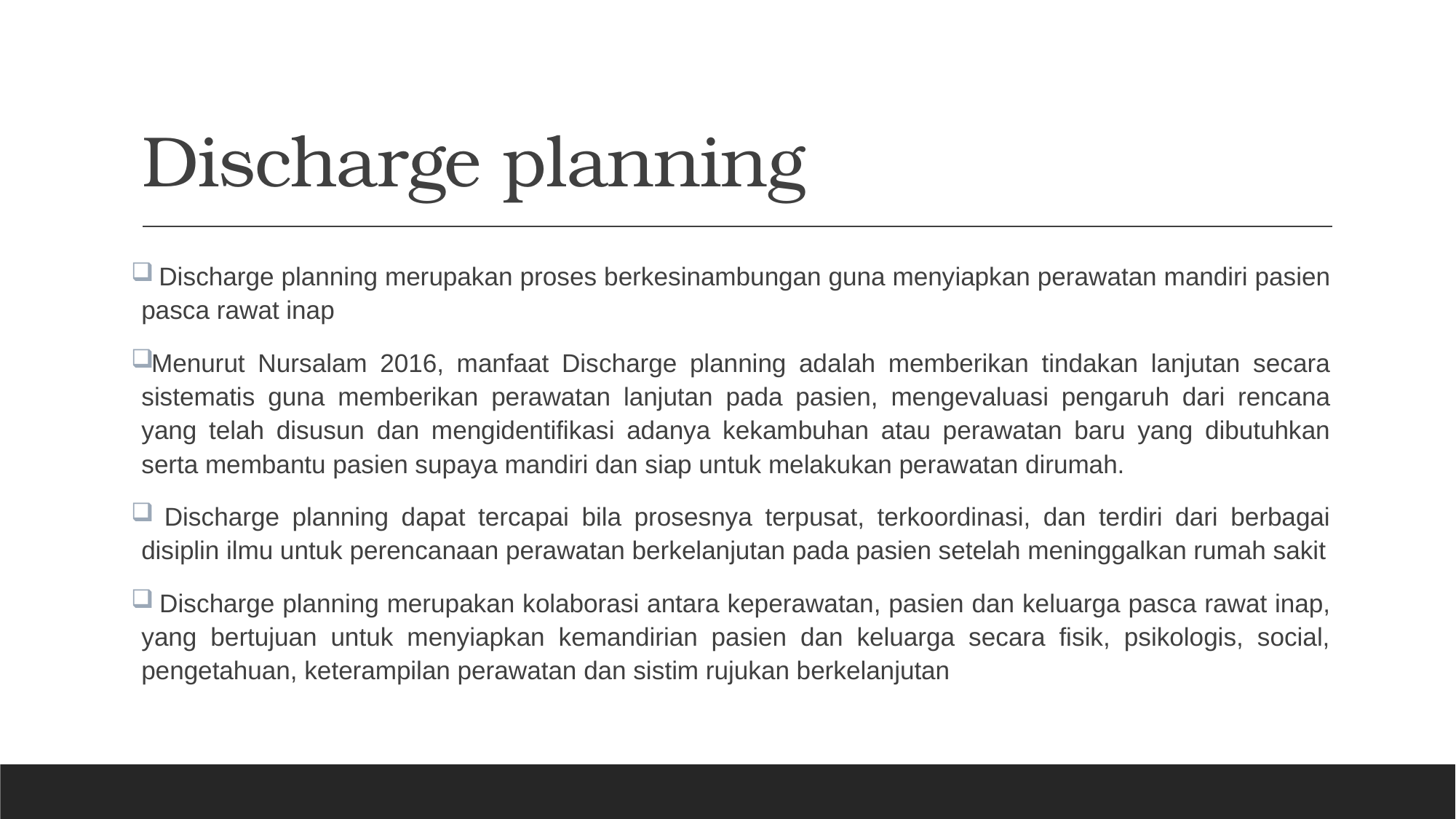

# Discharge planning
 Discharge planning merupakan proses berkesinambungan guna menyiapkan perawatan mandiri pasien pasca rawat inap
Menurut Nursalam 2016, manfaat Discharge planning adalah memberikan tindakan lanjutan secara sistematis guna memberikan perawatan lanjutan pada pasien, mengevaluasi pengaruh dari rencana yang telah disusun dan mengidentifikasi adanya kekambuhan atau perawatan baru yang dibutuhkan serta membantu pasien supaya mandiri dan siap untuk melakukan perawatan dirumah.
 Discharge planning dapat tercapai bila prosesnya terpusat, terkoordinasi, dan terdiri dari berbagai disiplin ilmu untuk perencanaan perawatan berkelanjutan pada pasien setelah meninggalkan rumah sakit
 Discharge planning merupakan kolaborasi antara keperawatan, pasien dan keluarga pasca rawat inap, yang bertujuan untuk menyiapkan kemandirian pasien dan keluarga secara fisik, psikologis, social, pengetahuan, keterampilan perawatan dan sistim rujukan berkelanjutan